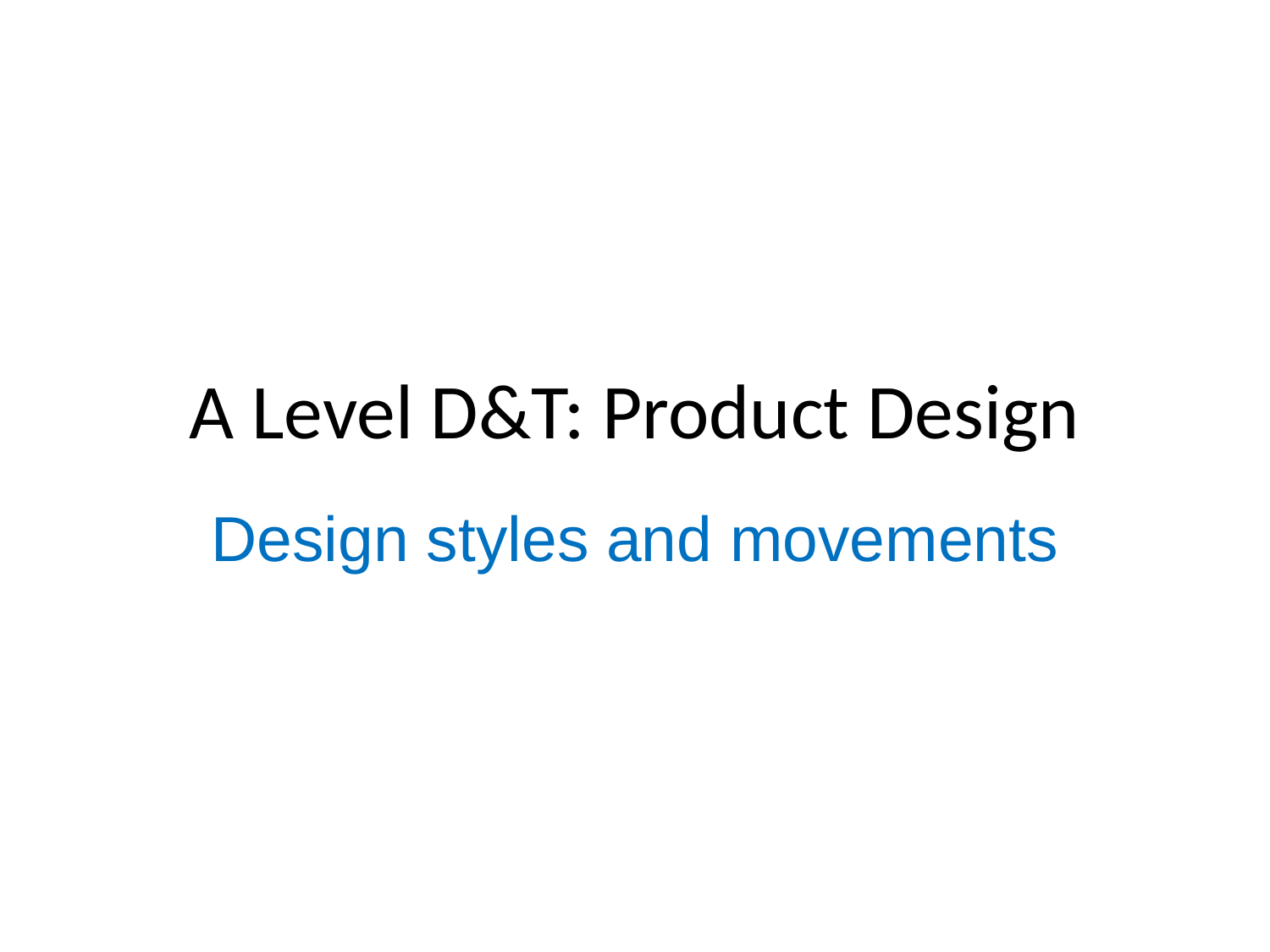

# A Level D&T: Product Design
Design styles and movements